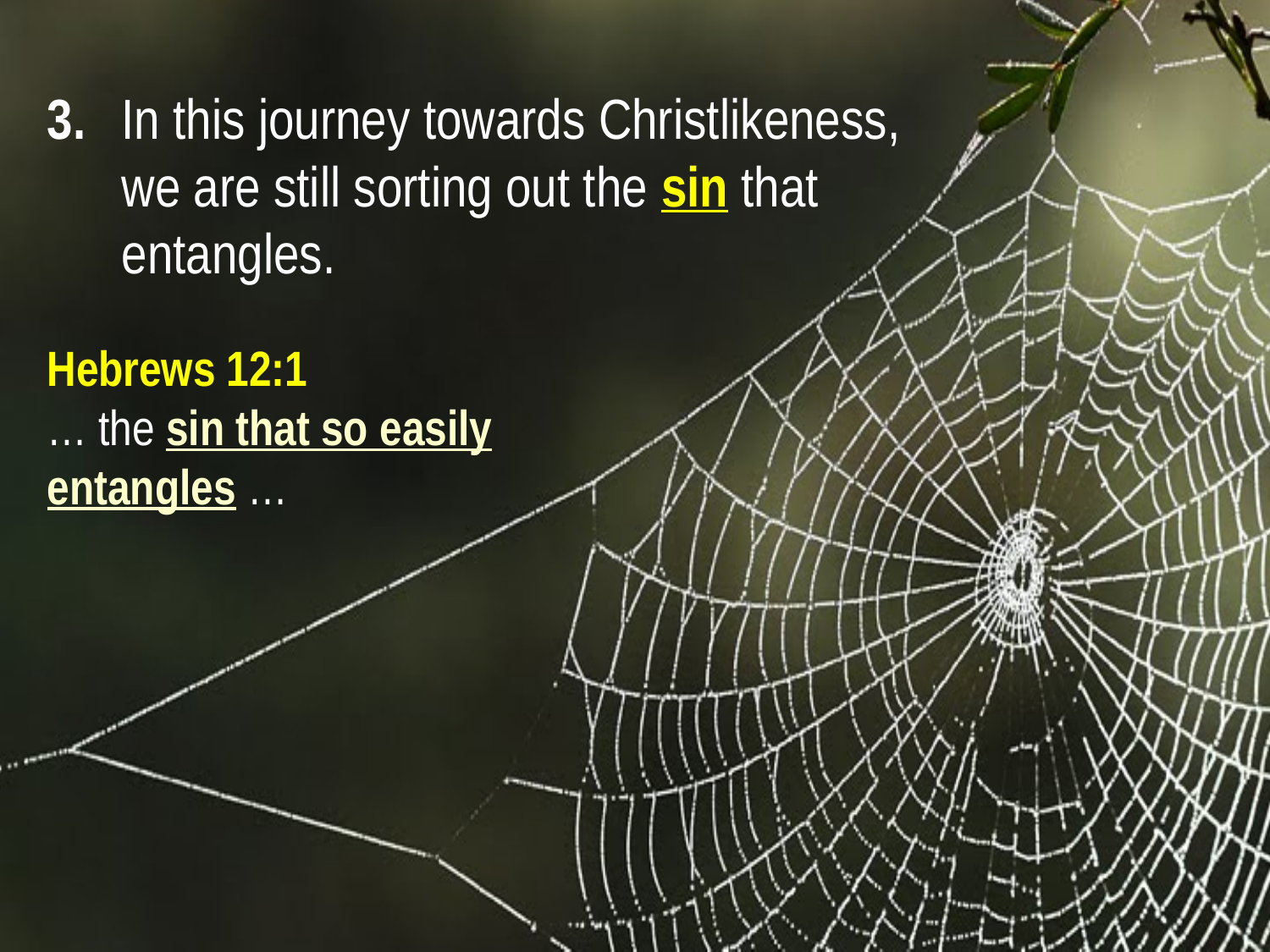

3.		In this journey towards Christlikeness,
			we are still sorting out the sin that
			entangles.
Hebrews 12:1
… the sin that so easily entangles …